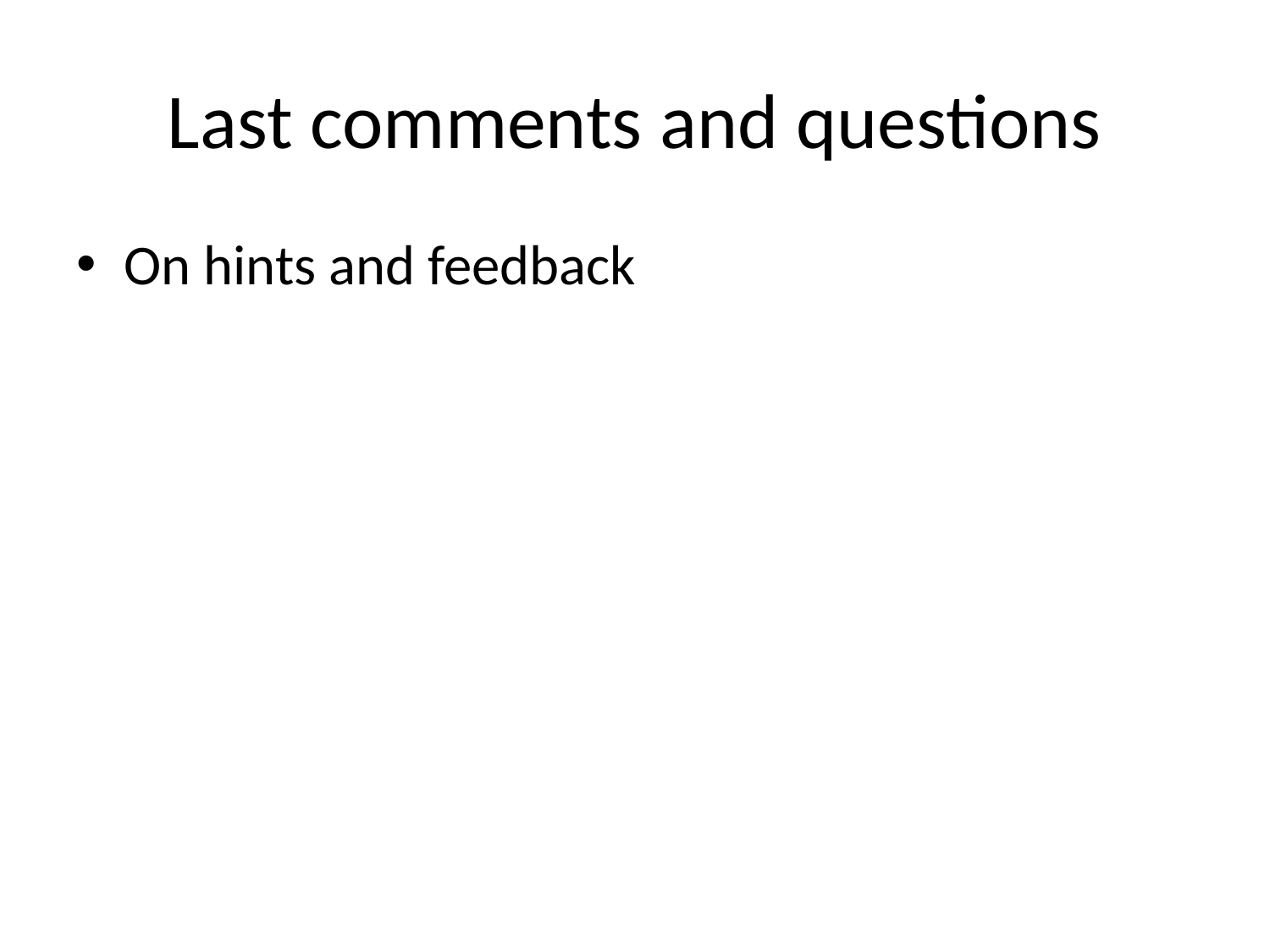

# Last comments and questions
On hints and feedback